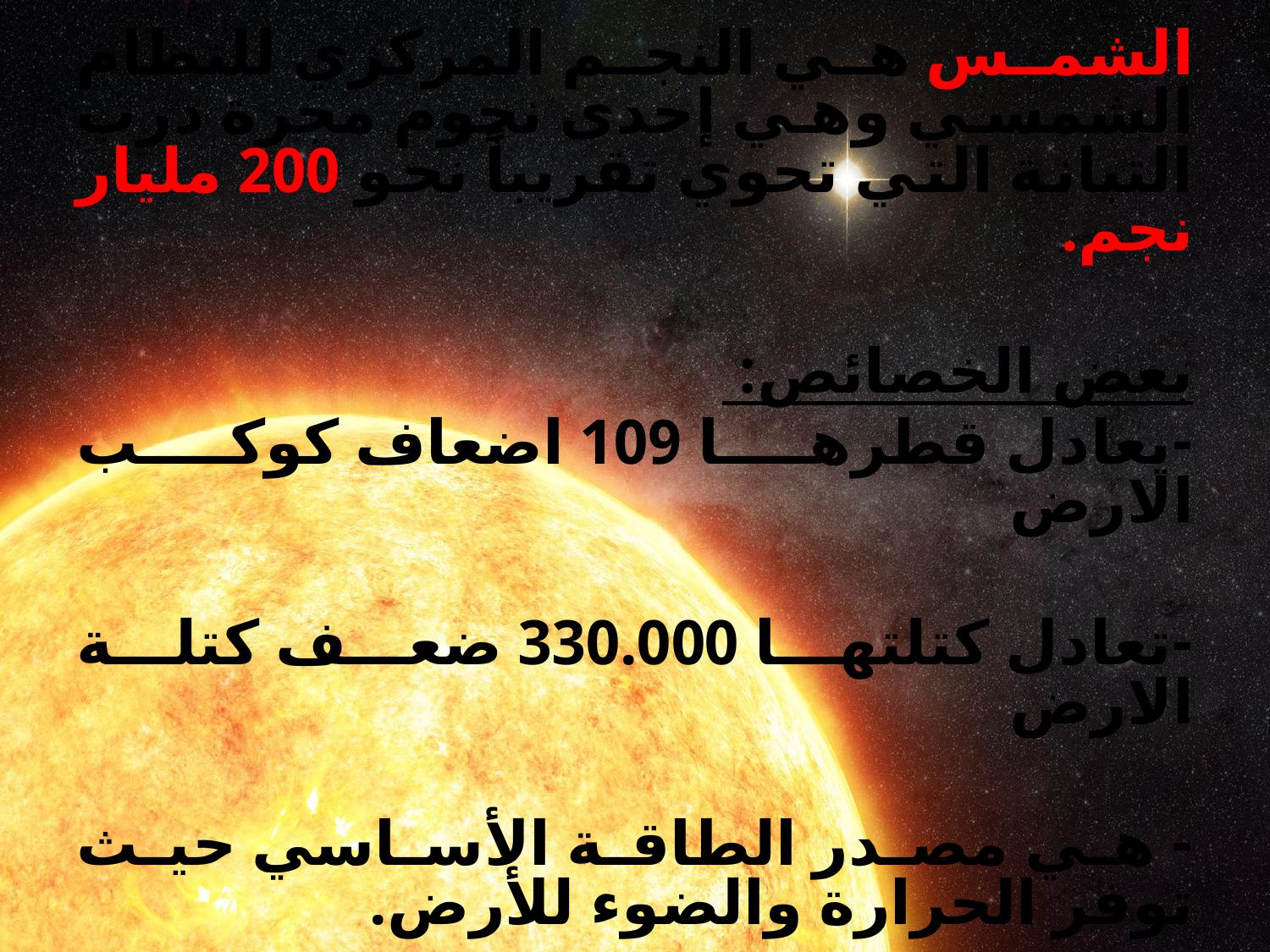

الشمس هي النجم المركزي للنظام الشمسي وهي إحدى نجوم مجرة درب التبانة التي تحوي تقريباً نحو 200 مليار نجم.

بعض الخصائص:
-يعادل قطرها 109 اضعاف كوكب الارض

-تعادل كتلتها 330.000 ضعف كتلة الارض

- هي مصدر الطاقة الأساسي حيث توفر الحرارة والضوء للأرض.